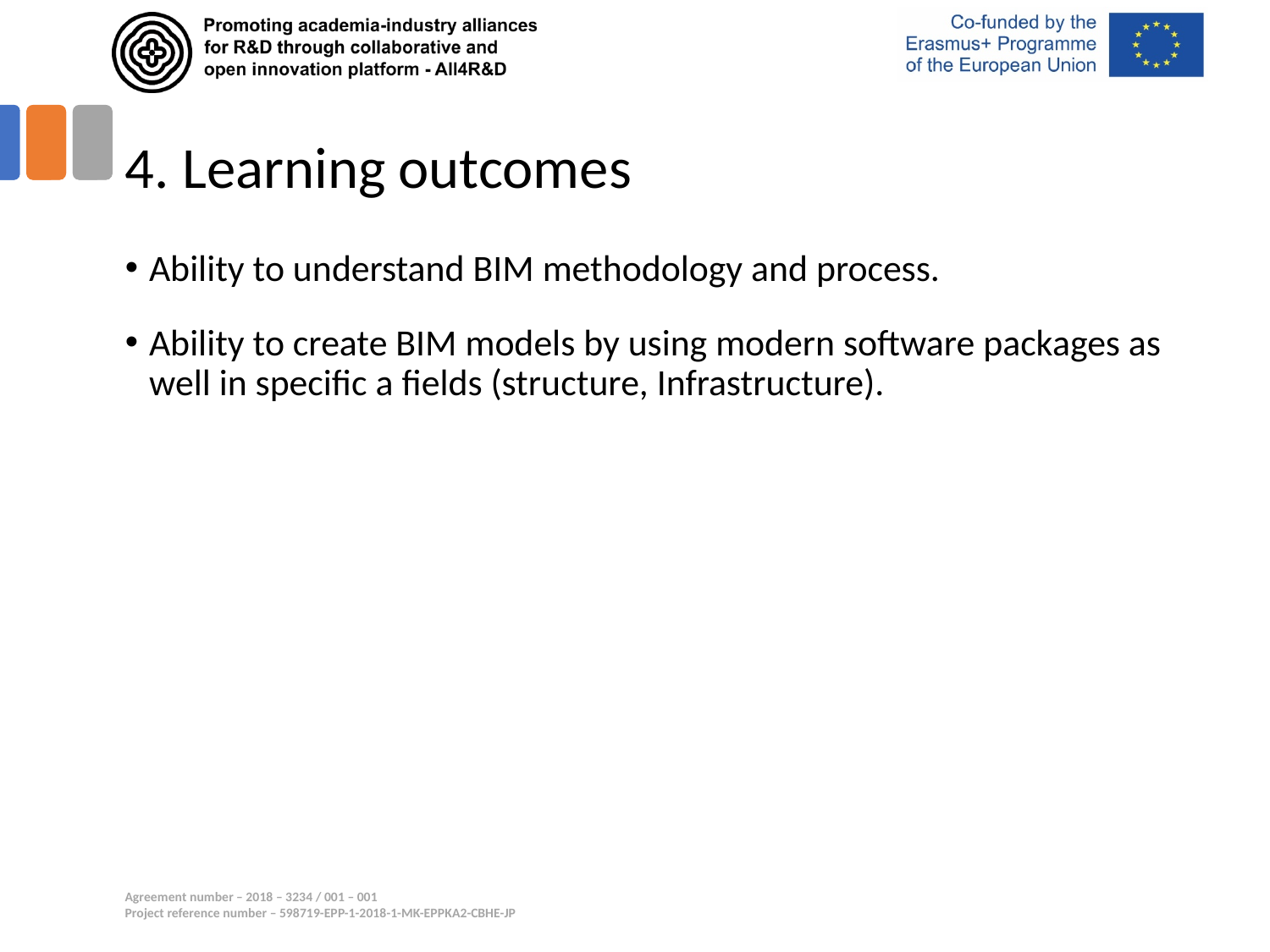

# 4. Learning outcomes
Ability to understand BIM methodology and process.
Ability to create BIM models by using modern software packages as well in specific a fields (structure, Infrastructure).